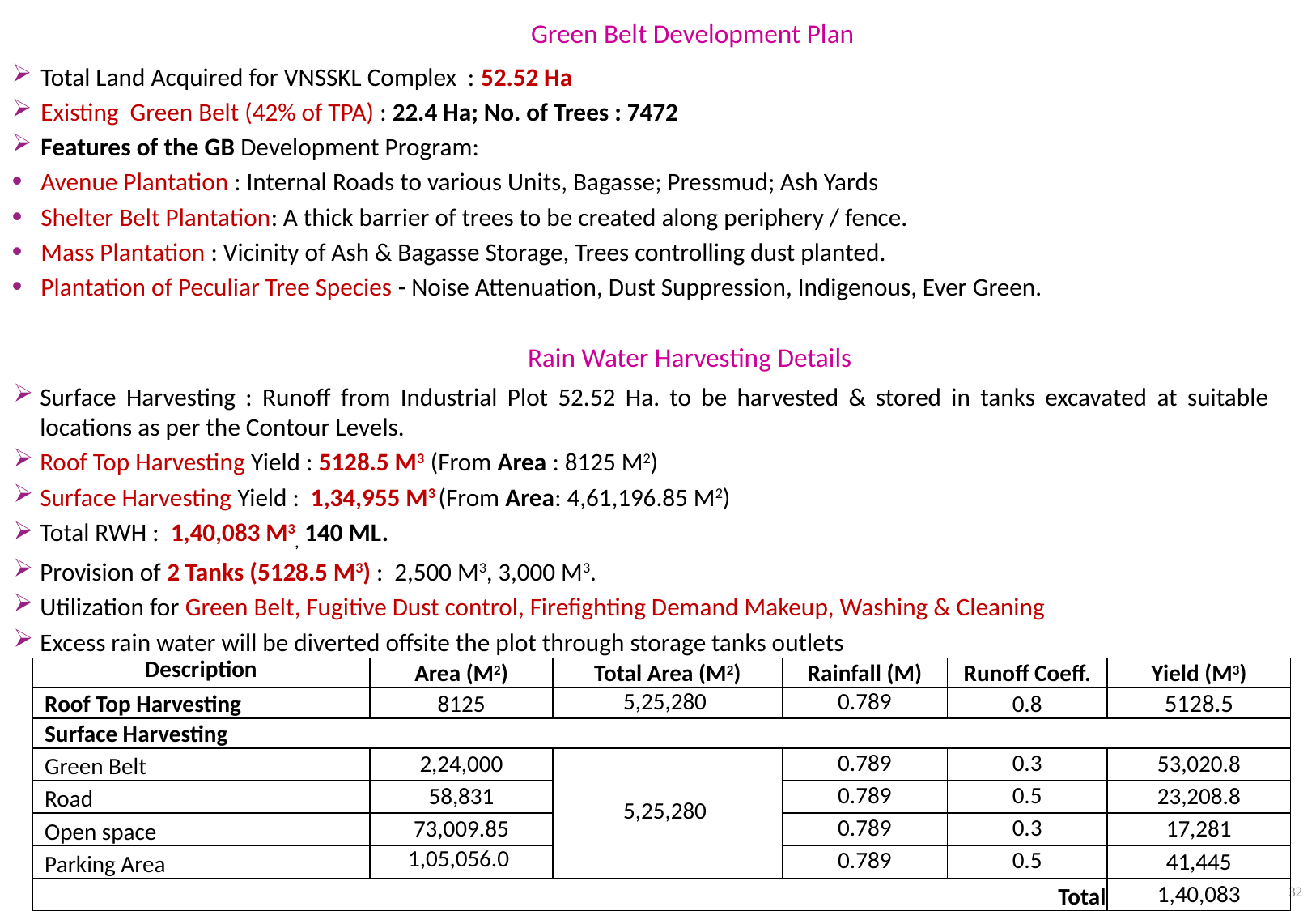

Green Belt Development Plan
Total Land Acquired for VNSSKL Complex  : 52.52 Ha
Existing  Green Belt (42% of TPA) : 22.4 Ha; No. of Trees : 7472
Features of the GB Development Program:
Avenue Plantation : Internal Roads to various Units, Bagasse; Pressmud; Ash Yards
Shelter Belt Plantation: A thick barrier of trees to be created along periphery / fence.
Mass Plantation : Vicinity of Ash & Bagasse Storage, Trees controlling dust planted.
Plantation of Peculiar Tree Species - Noise Attenuation, Dust Suppression, Indigenous, Ever Green.
Rain Water Harvesting Details
Surface Harvesting : Runoff from Industrial Plot 52.52 Ha. to be harvested & stored in tanks excavated at suitable locations as per the Contour Levels.
Roof Top Harvesting Yield : 5128.5 M3  (From Area : 8125 M2)
Surface Harvesting Yield :  1,34,955 M3 (From Area: 4,61,196.85 M2)
Total RWH :  1,40,083 M3, 140 ML.
Provision of 2 Tanks (5128.5 M3) :  2,500 M3, 3,000 M3.
Utilization for Green Belt, Fugitive Dust control, Firefighting Demand Makeup, Washing & Cleaning
Excess rain water will be diverted offsite the plot through storage tanks outlets
| Description | Area (M2) | Total Area (M2) | Rainfall (M) | Runoff Coeff. | Yield (M3) |
| --- | --- | --- | --- | --- | --- |
| Roof Top Harvesting | 8125 | 5,25,280 | 0.789 | 0.8 | 5128.5 |
| Surface Harvesting |  |  |  |  |  |
| Green Belt | 2,24,000 | 5,25,280 | 0.789 | 0.3 | 53,020.8 |
| Road | 58,831 |  | 0.789 | 0.5 | 23,208.8 |
| Open space | 73,009.85 |  | 0.789 | 0.3 | 17,281 |
| Parking Area | 1,05,056.0 |  | 0.789 | 0.5 | 41,445 |
| Total |  |  |  |  | 1,40,083 |
32